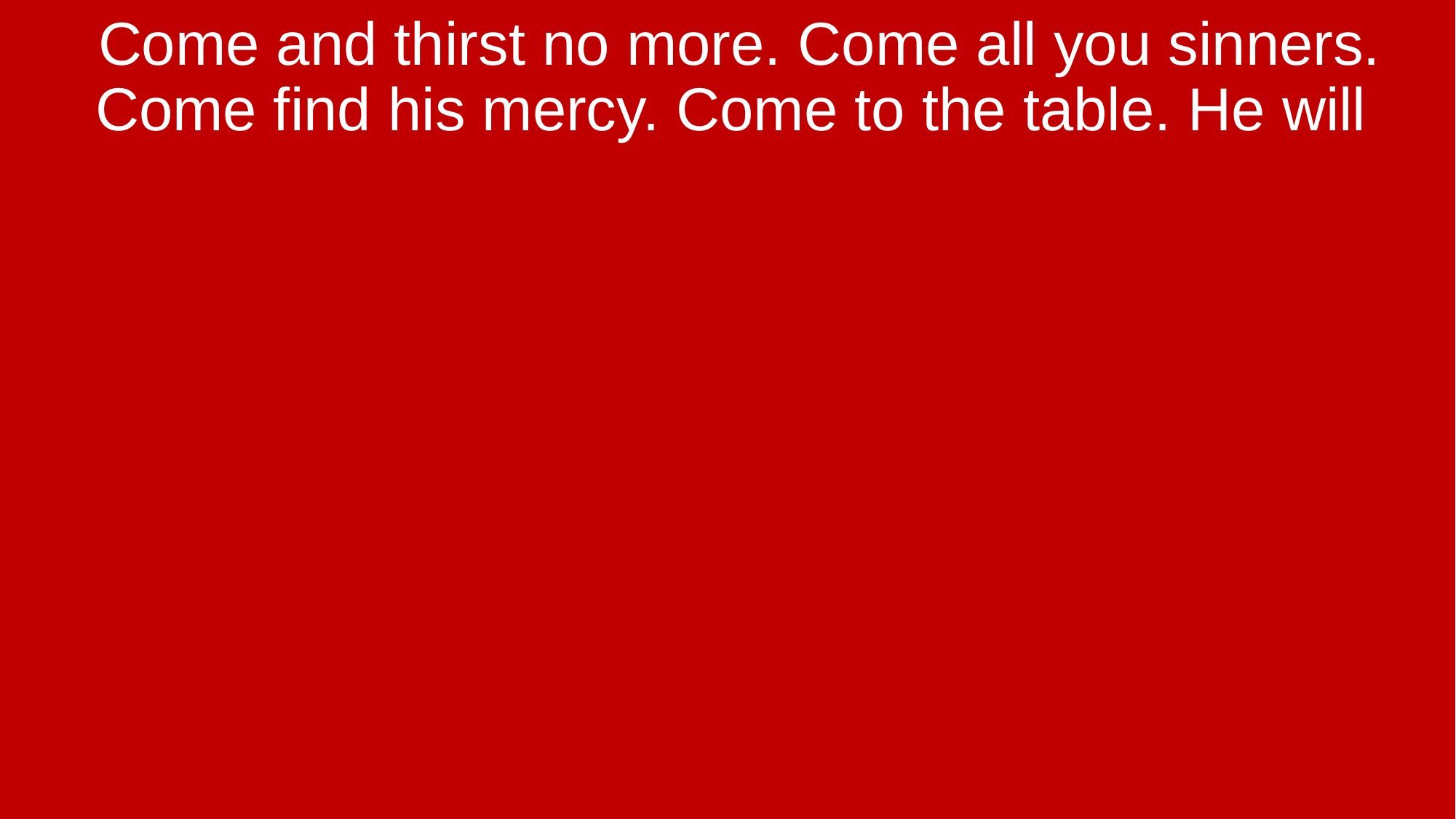

Come and thirst no more. Come all you sinners. Come find his mercy. Come to the table. He will